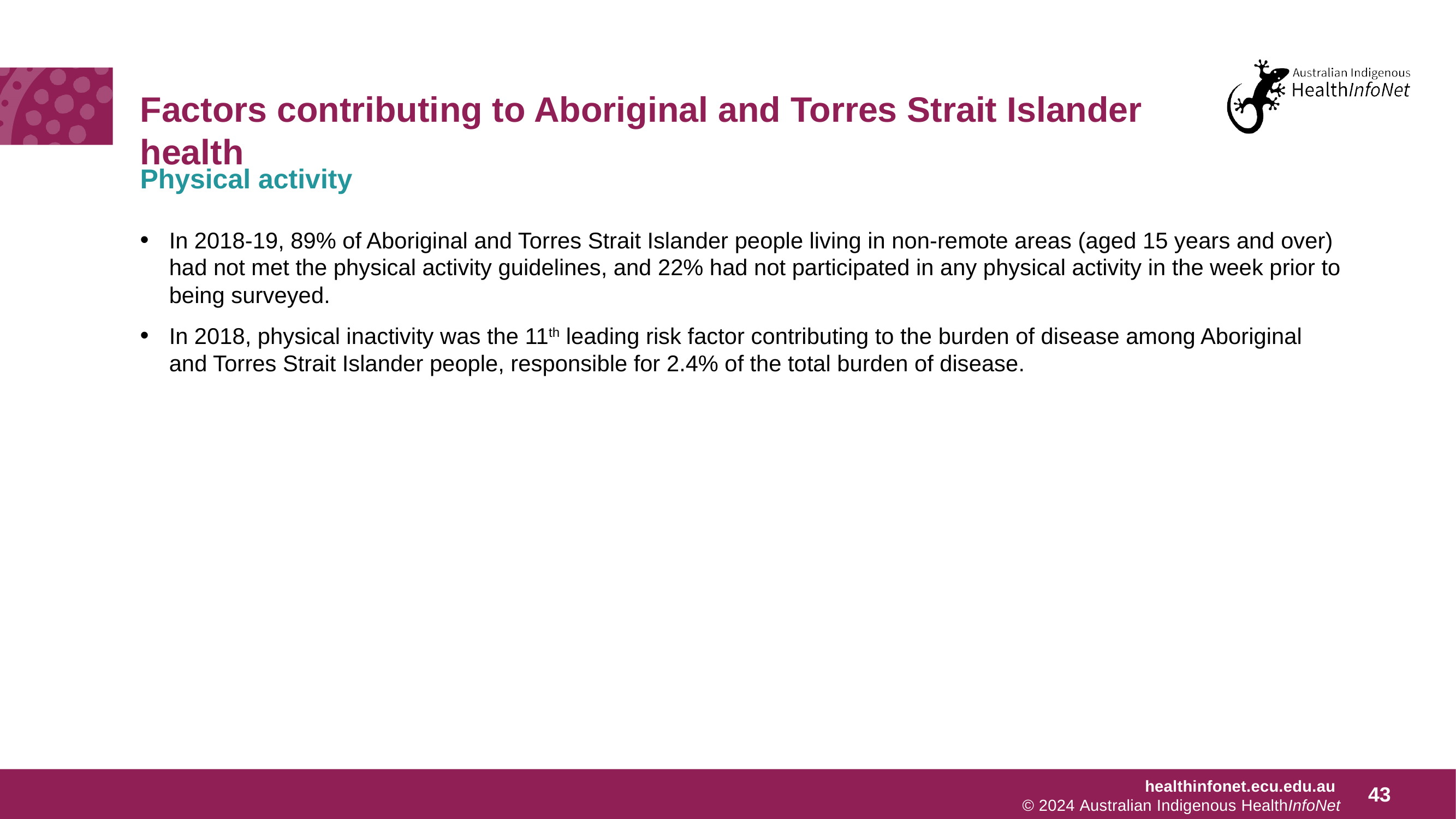

# Factors contributing to Aboriginal and Torres Strait Islander health
Physical activity

In 2018-19, 89% of Aboriginal and Torres Strait Islander people living in non-remote areas (aged 15 years and over) had not met the physical activity guidelines, and 22% had not participated in any physical activity in the week prior to being surveyed.
In 2018, physical inactivity was the 11th leading risk factor contributing to the burden of disease among Aboriginal and Torres Strait Islander people, responsible for 2.4% of the total burden of disease.